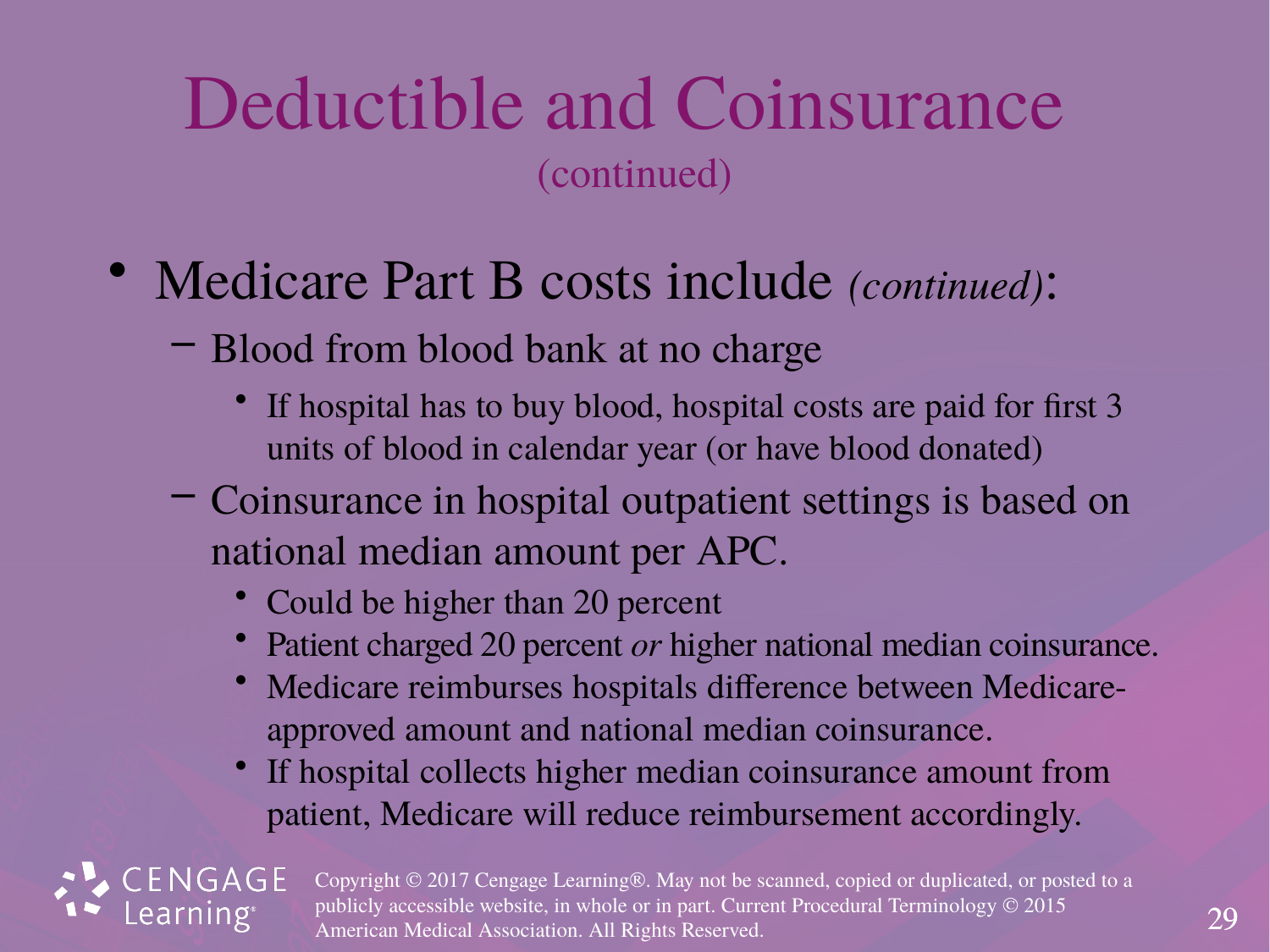

# Deductible and Coinsurance (continued)
Medicare Part B costs include (continued):
Blood from blood bank at no charge
If hospital has to buy blood, hospital costs are paid for first 3 units of blood in calendar year (or have blood donated)
Coinsurance in hospital outpatient settings is based on national median amount per APC.
Could be higher than 20 percent
Patient charged 20 percent or higher national median coinsurance.
Medicare reimburses hospitals difference between Medicare-approved amount and national median coinsurance.
If hospital collects higher median coinsurance amount from patient, Medicare will reduce reimbursement accordingly.